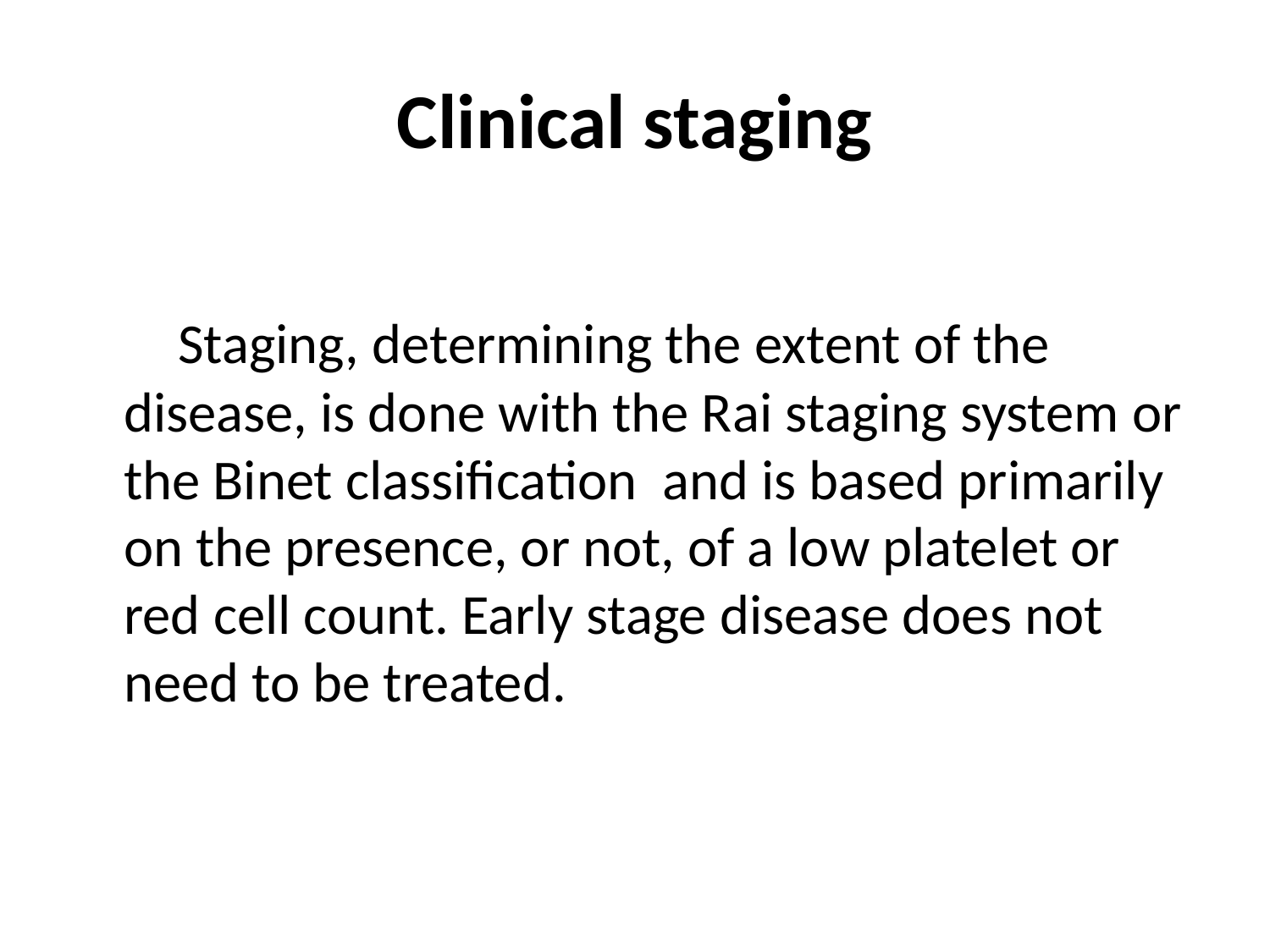

# Clinical staging

        Staging, determining the extent of the disease, is done with the Rai staging system or the Binet classification  and is based primarily on the presence, or not, of a low platelet or red cell count. Early stage disease does not need to be treated.